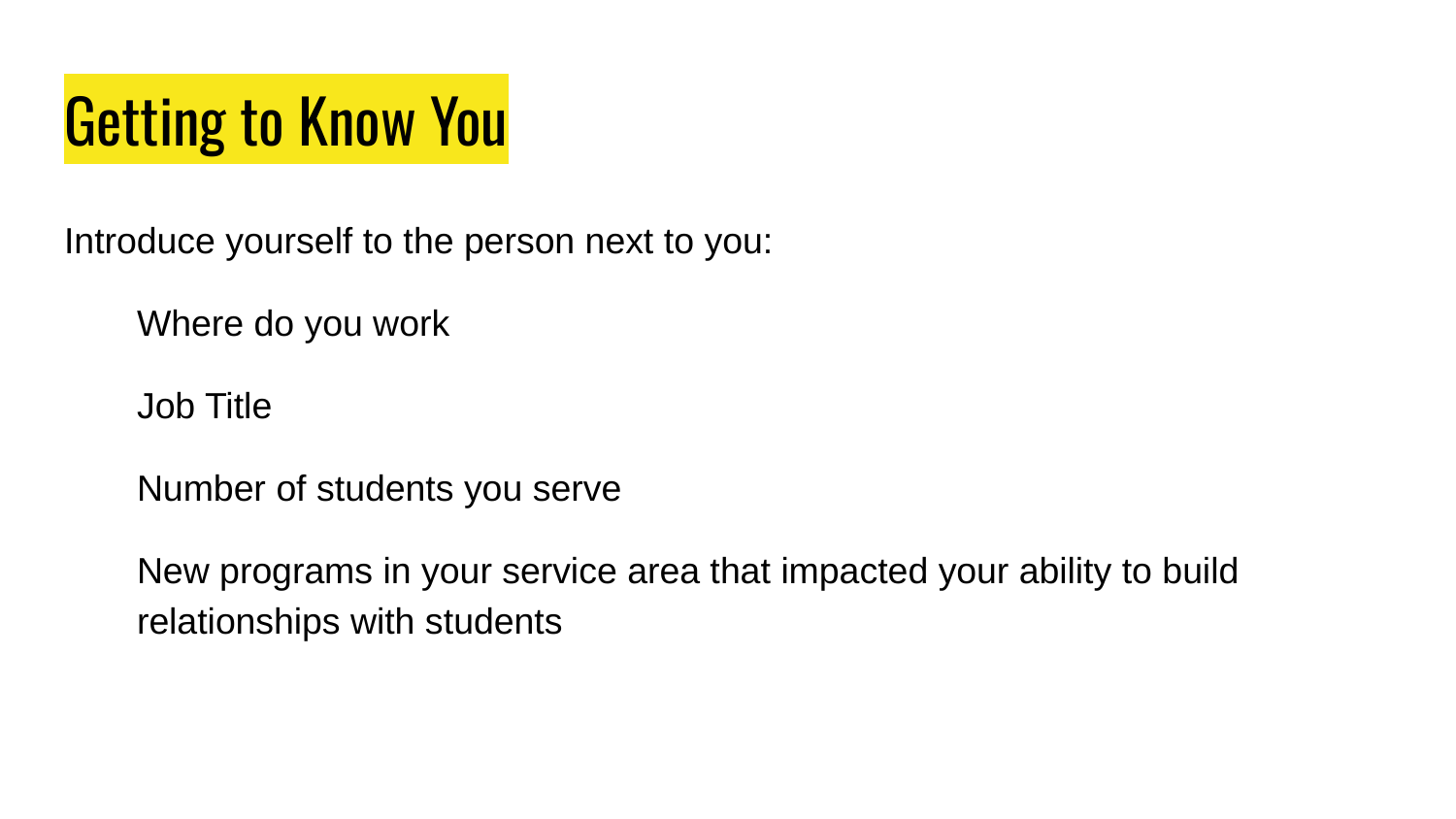

# Getting to Know You
Introduce yourself to the person next to you:
Where do you work
Job Title
Number of students you serve
New programs in your service area that impacted your ability to build relationships with students